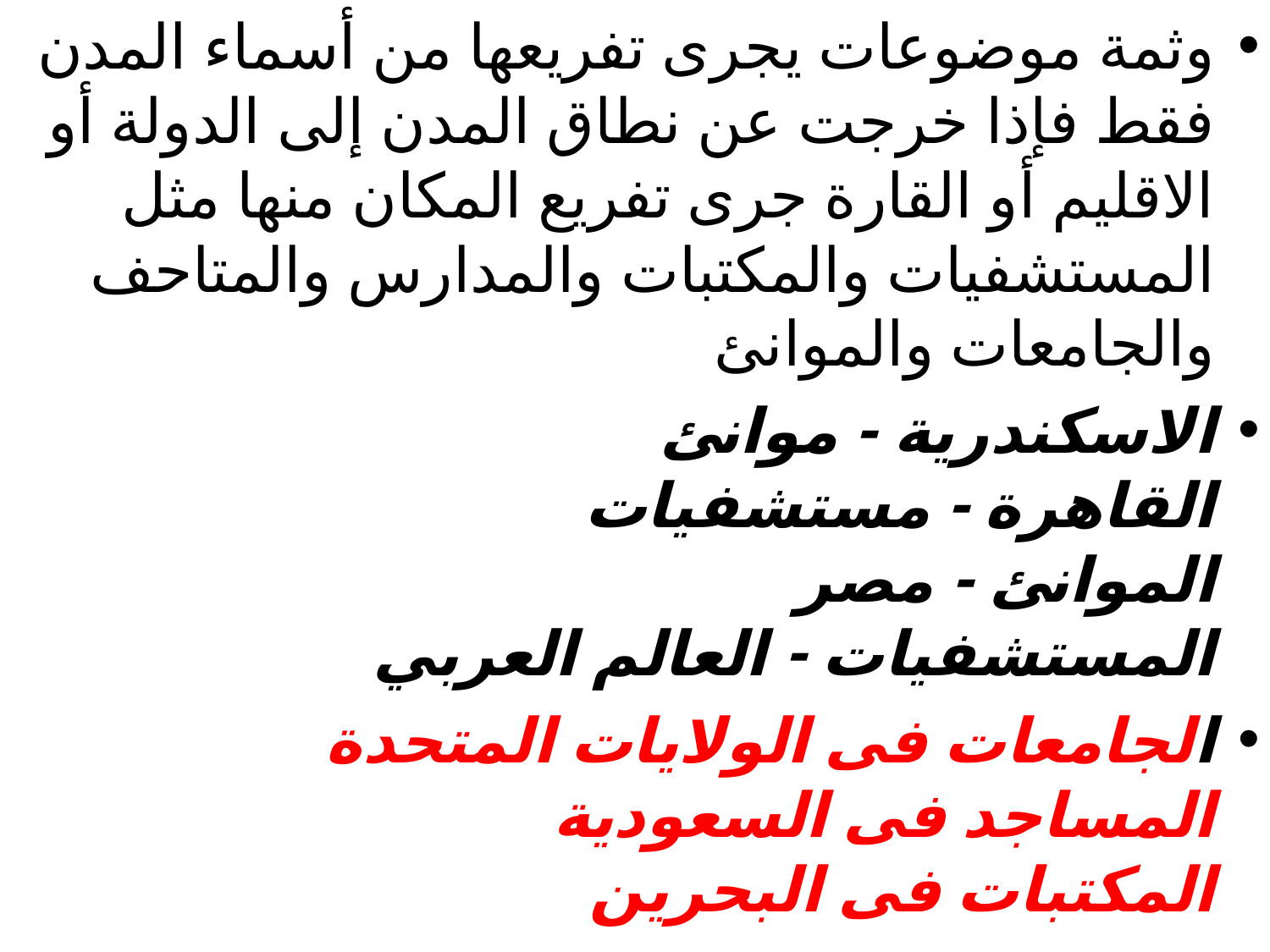

وثمة موضوعات يجرى تفريعها من أسماء المدن فقط فإذا خرجت عن نطاق المدن إلى الدولة أو الاقليم أو القارة جرى تفريع المكان منها مثل المستشفيات والمكتبات والمدارس والمتاحف والجامعات والموانئ
الاسكندرية - موانئ
‏القاهرة - مستشفيات
الموانئ - مصر
‏المستشفيات - العالم العربي
‏الجامعات فى الولايات المتحدة
المساجد فى السعودية
المكتبات فى البحرين